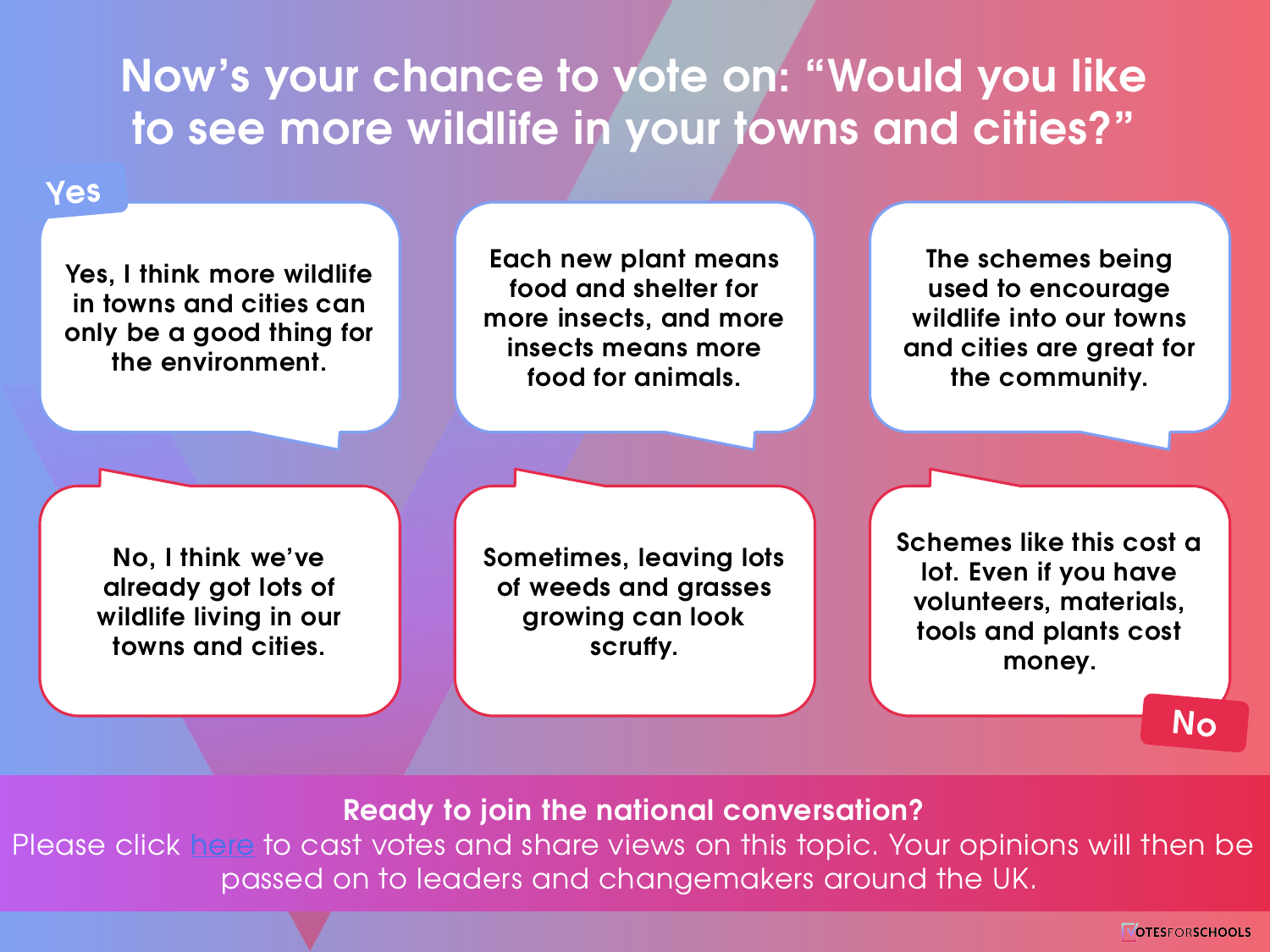

Now’s your chance to vote on: “Would you like to see more wildlife in your towns and cities?”
Yes
The schemes being used to encourage wildlife into our towns and cities are great for the community.
Yes, I think more wildlife in towns and cities can only be a good thing for the environment.
Each new plant means food and shelter for more insects, and more insects means more food for animals.
No, I think we’ve already got lots of wildlife living in our towns and cities.
Sometimes, leaving lots of weeds and grasses growing can look scruffy.
Schemes like this cost a lot. Even if you have volunteers, materials, tools and plants cost money.
No
Ready to join the national conversation?
Please click here to cast votes and share views on this topic. Your opinions will then be passed on to leaders and changemakers around the UK.